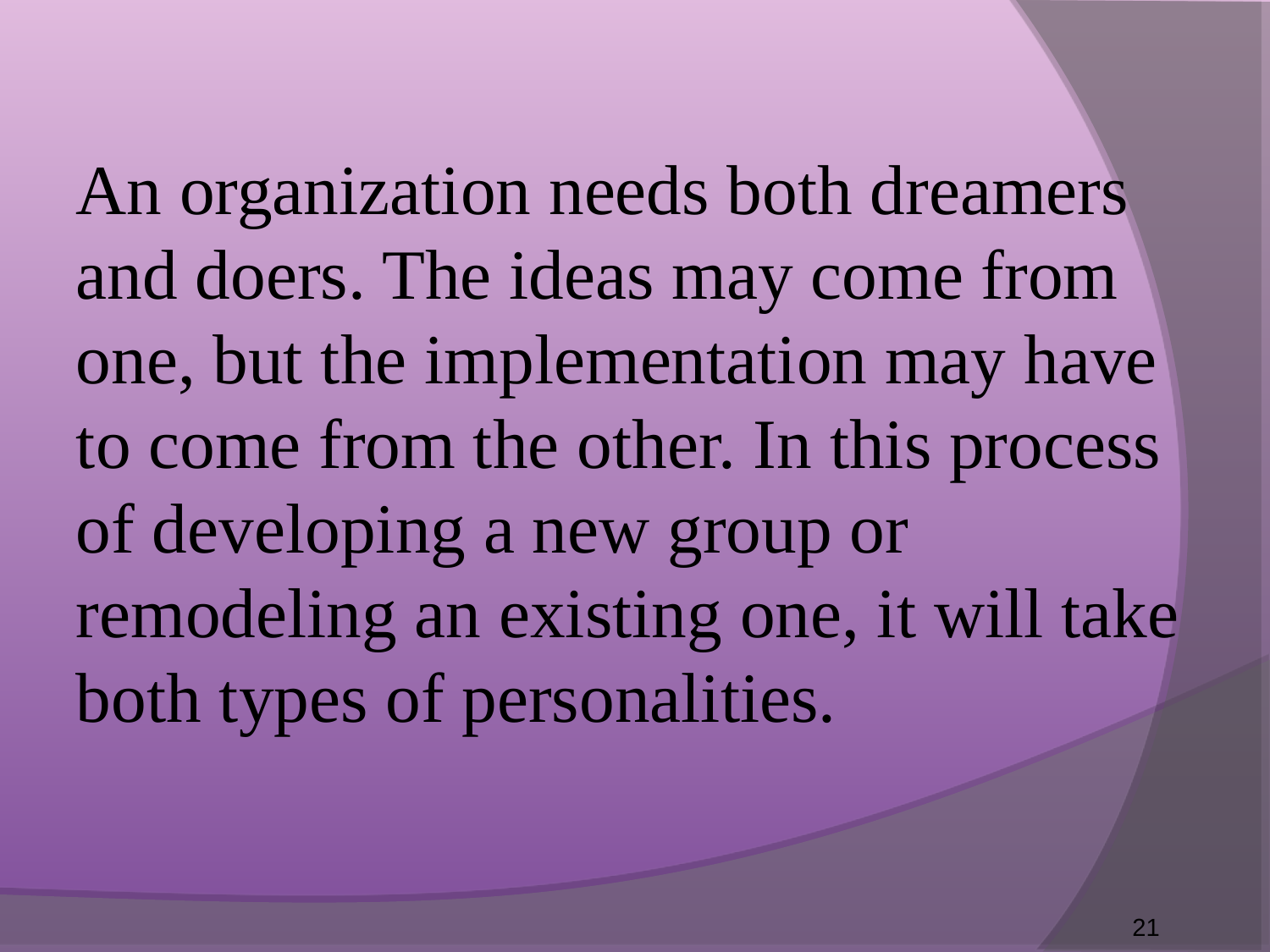

An organization needs both dreamers and doers. The ideas may come from one, but the implementation may have to come from the other. In this process of developing a new group or remodeling an existing one, it will take both types of personalities.
21